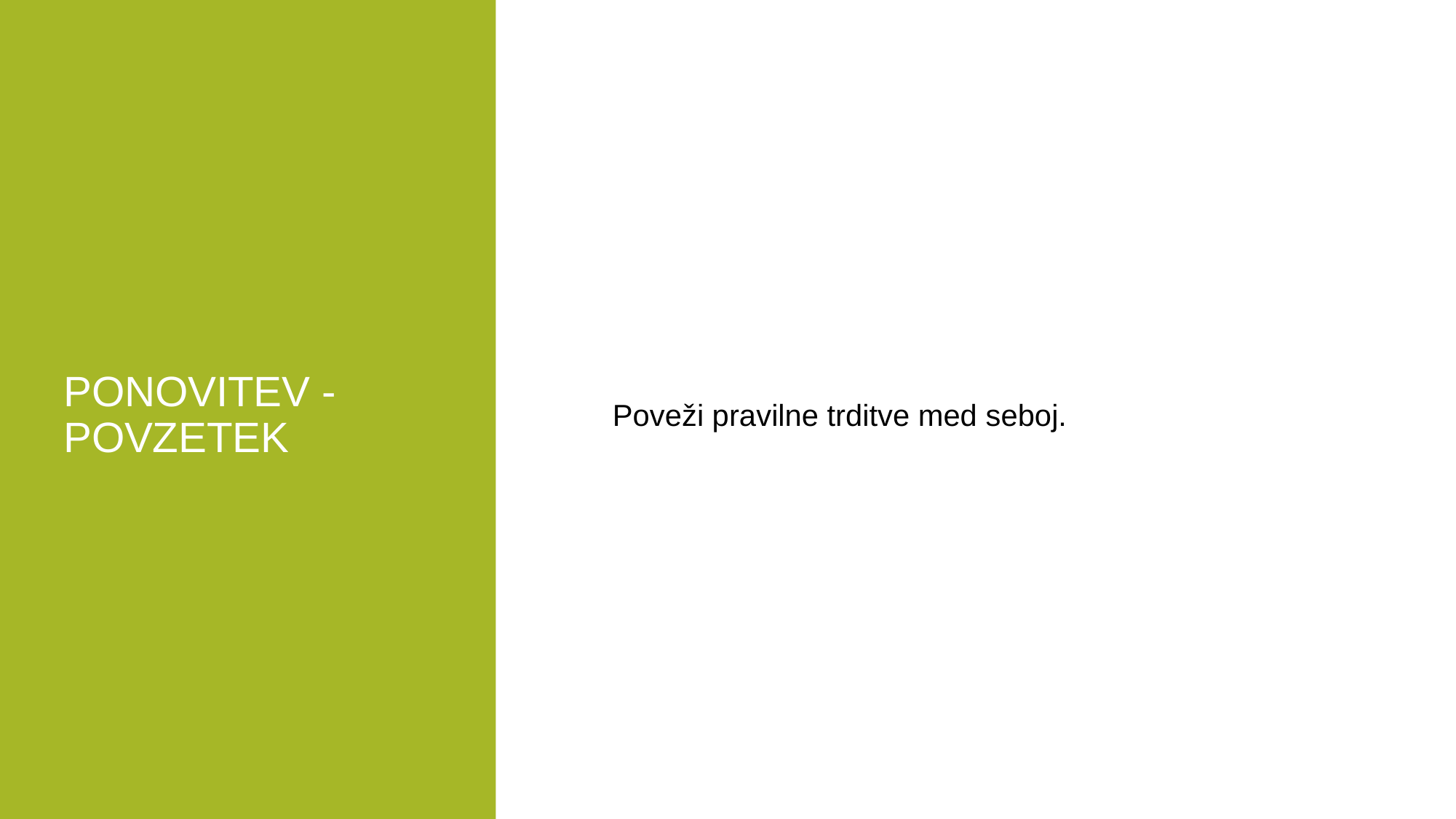

# PONOVITEV - POVZETEK
Poveži pravilne trditve med seboj.